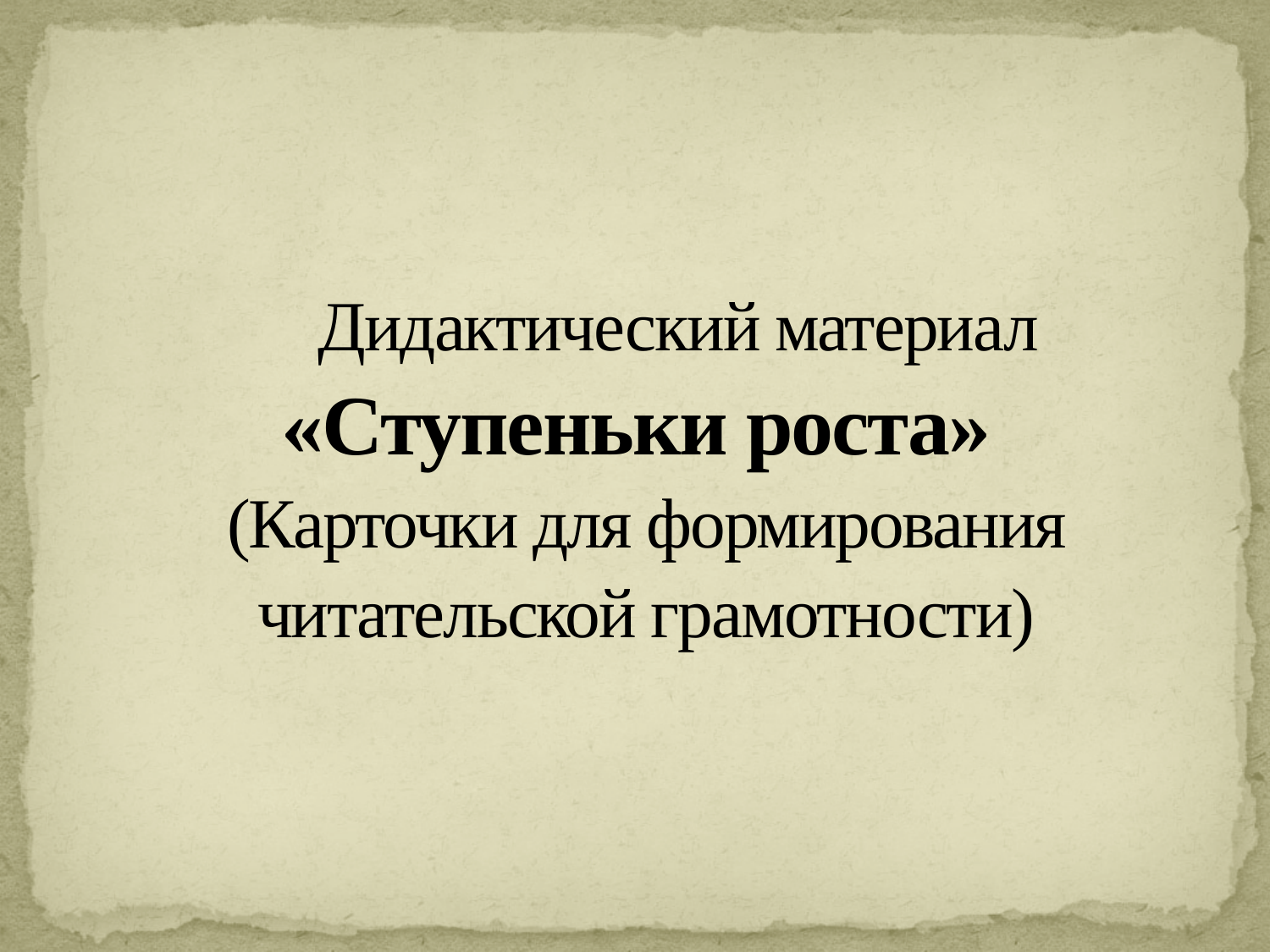

# Дидактический материал «Ступеньки роста» (Карточки для формирования читательской грамотности)